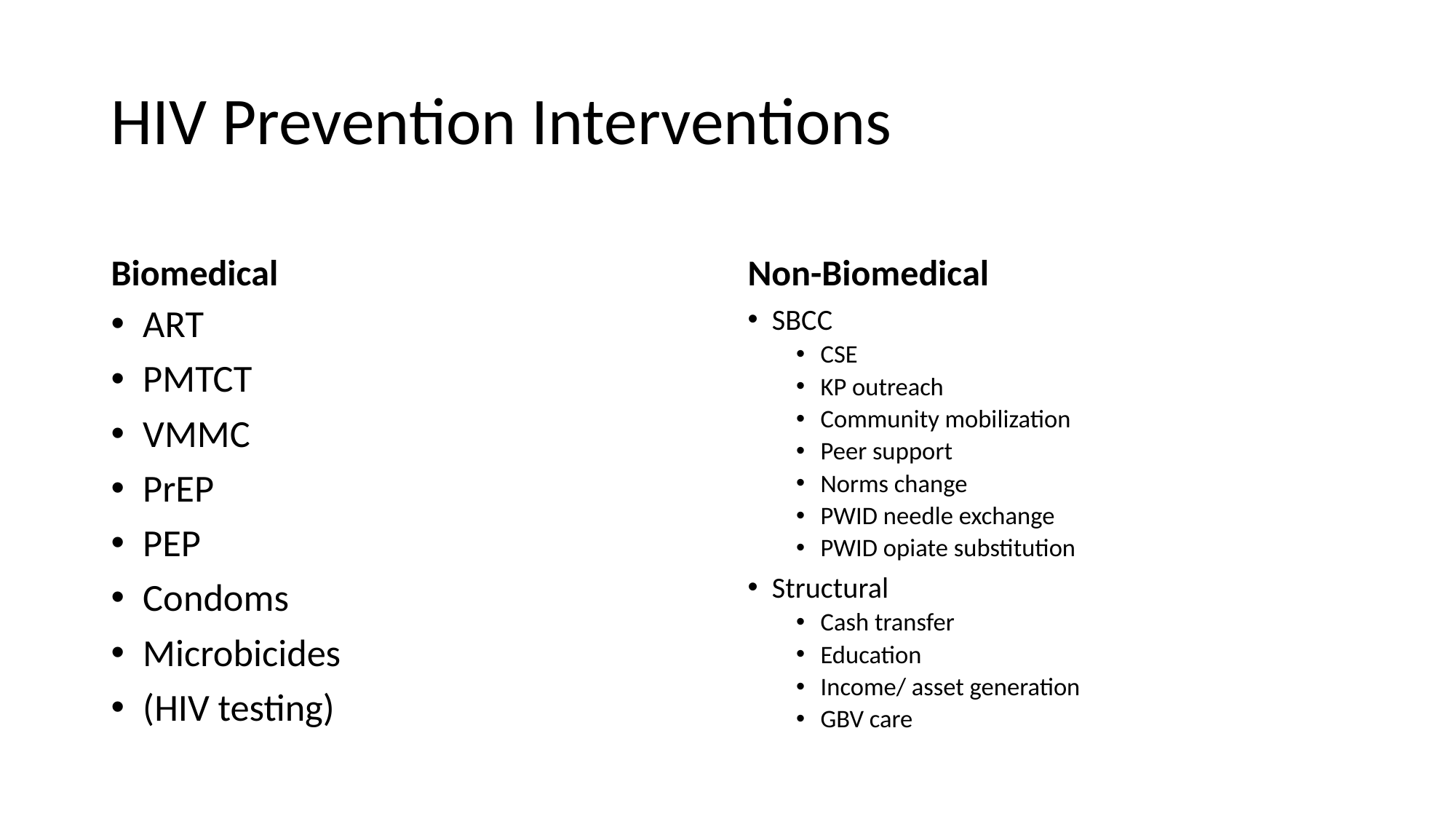

# HIV Prevention Interventions
Biomedical
Non-Biomedical
ART
PMTCT
VMMC
PrEP
PEP
Condoms
Microbicides
(HIV testing)
SBCC
CSE
KP outreach
Community mobilization
Peer support
Norms change
PWID needle exchange
PWID opiate substitution
Structural
Cash transfer
Education
Income/ asset generation
GBV care